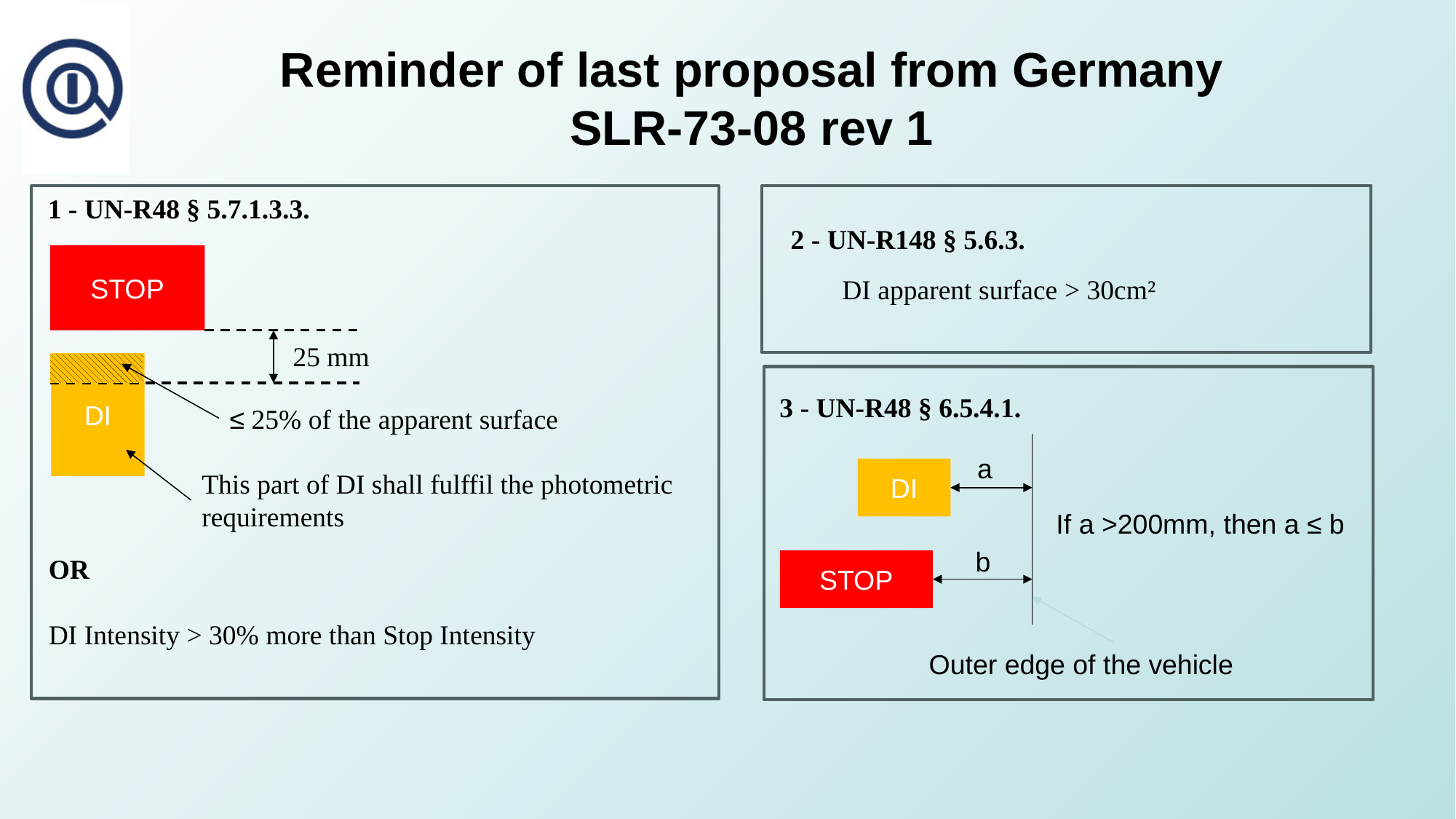

# Reminder of last proposal from Germany SLR-73-08 rev 1
1 - UN-R48 § 5.7.1.3.3.
STOP
25 mm
DI

This part of DI shall fulffil the photometric requirements

2 - UN-R148 § 5.6.3.
DI apparent surface > 30cm²

 3 - UN-R48 § 6.5.4.1.
a
DI
If a >200mm, then a ≤ b
b
STOP
Outer edge of the vehicle
≤ 25% of the apparent surface
OR

DI Intensity > 30% more than Stop Intensity